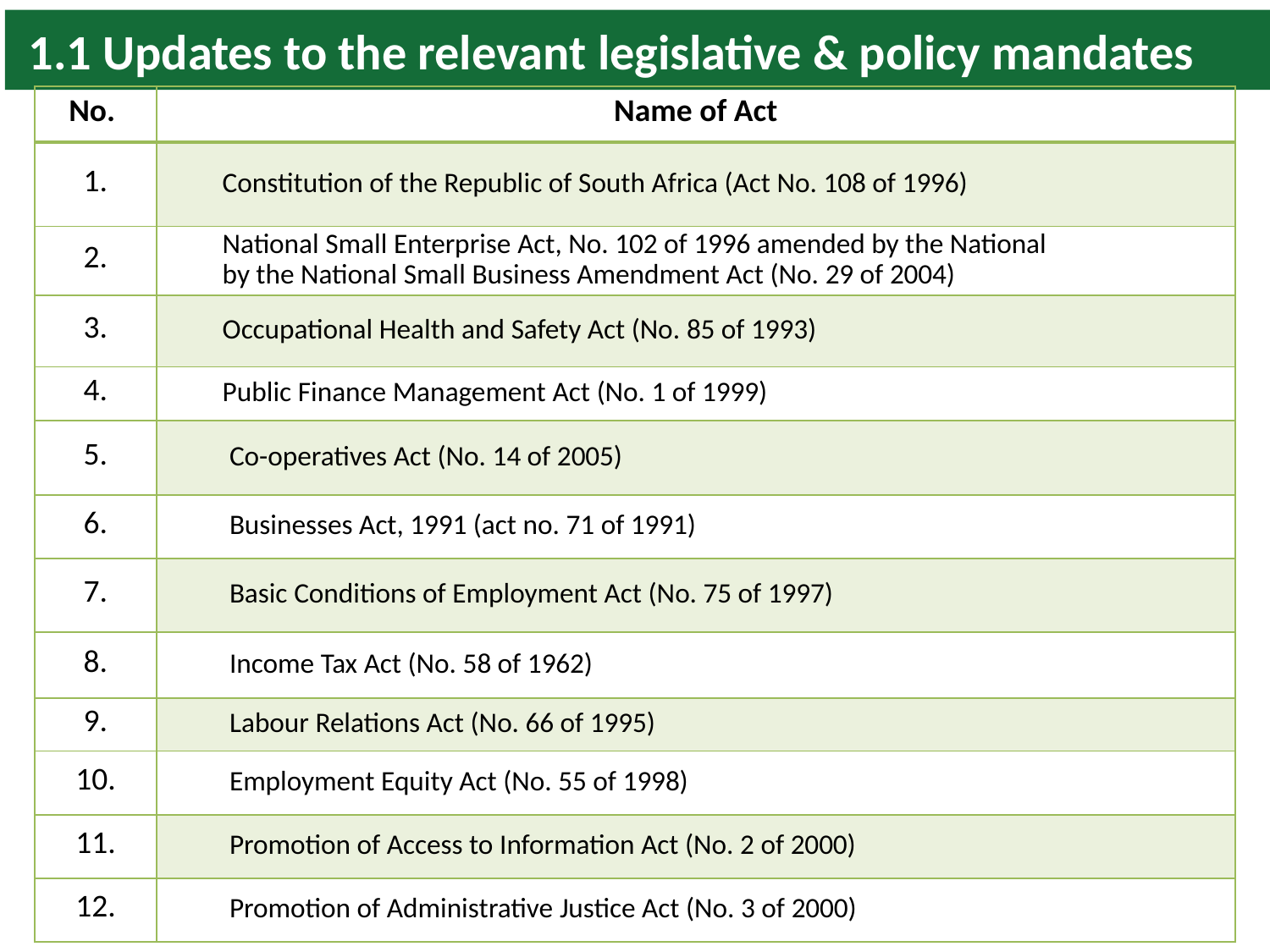

1.1 Updates to the relevant legislative & policy mandates
| No. | Name of Act |
| --- | --- |
| 1. | Constitution of the Republic of South Africa (Act No. 108 of 1996) |
| 2. | National Small Enterprise Act, No. 102 of 1996 amended by the National by the National Small Business Amendment Act (No. 29 of 2004) |
| 3. | Occupational Health and Safety Act (No. 85 of 1993) |
| 4. | Public Finance Management Act (No. 1 of 1999) |
| 5. | Co-operatives Act (No. 14 of 2005) |
| 6. | Businesses Act, 1991 (act no. 71 of 1991) |
| 7. | Basic Conditions of Employment Act (No. 75 of 1997) |
| 8. | Income Tax Act (No. 58 of 1962) |
| 9. | Labour Relations Act (No. 66 of 1995) |
| 10. | Employment Equity Act (No. 55 of 1998) |
| 11. | Promotion of Access to Information Act (No. 2 of 2000) |
| 12. | Promotion of Administrative Justice Act (No. 3 of 2000) |